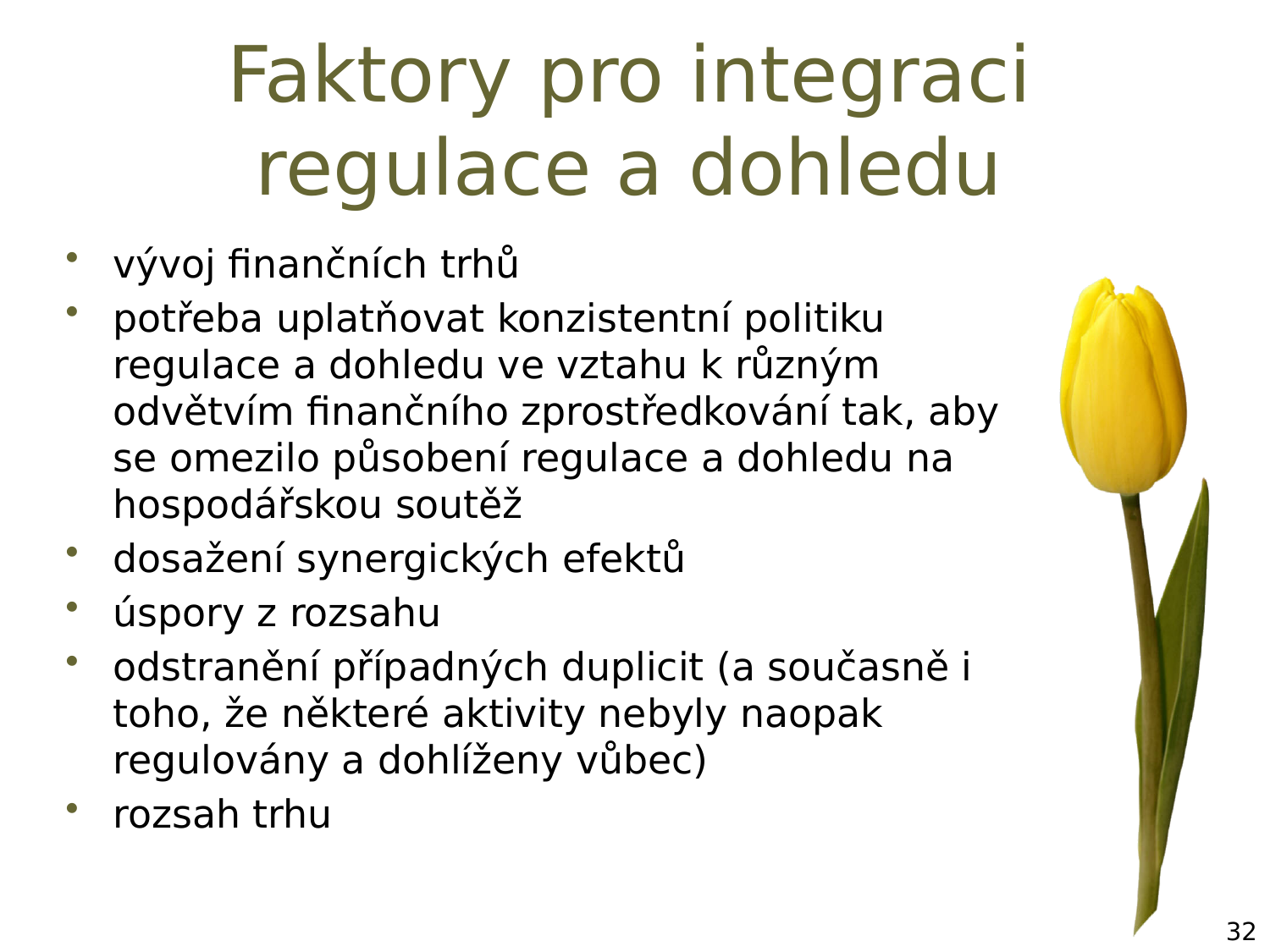

# Faktory pro integraci regulace a dohledu
vývoj finančních trhů
potřeba uplatňovat konzistentní politiku regulace a dohledu ve vztahu k různým odvětvím finančního zprostředkování tak, aby se omezilo působení regulace a dohledu na hospodářskou soutěž
dosažení synergických efektů
úspory z rozsahu
odstranění případných duplicit (a současně i toho, že některé aktivity nebyly naopak regulovány a dohlíženy vůbec)
rozsah trhu
32